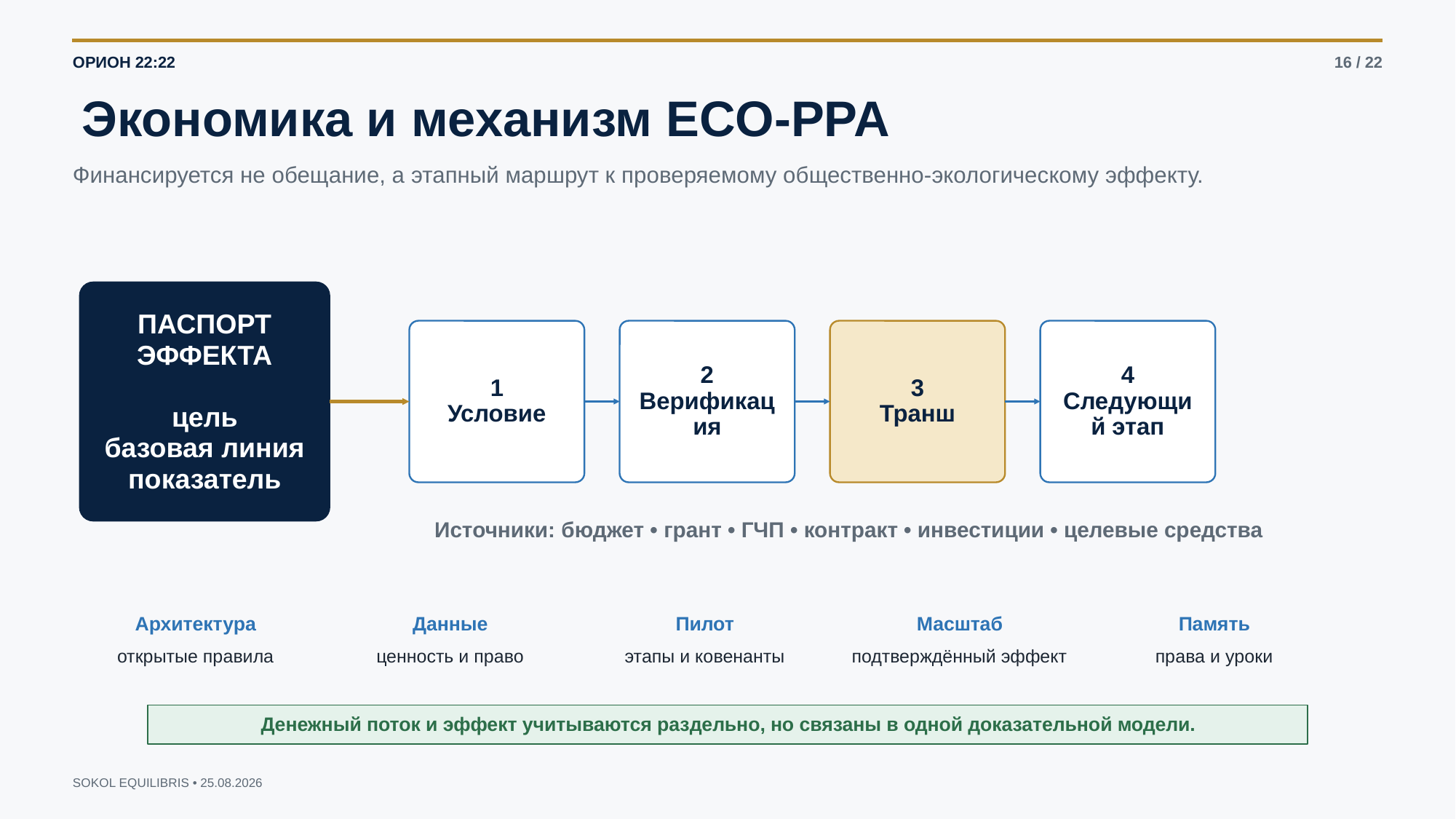

ОРИОН 22:22
16 / 22
Экономика и механизм ECO-PPA
Финансируется не обещание, а этапный маршрут к проверяемому общественно-экологическому эффекту.
ПАСПОРТ
ЭФФЕКТА

цель
базовая линия
показатель
1
Условие
2
Верификация
3
Транш
4
Следующий этап
Источники: бюджет • грант • ГЧП • контракт • инвестиции • целевые средства
Архитектура
Данные
Пилот
Масштаб
Память
открытые правила
ценность и право
этапы и ковенанты
подтверждённый эффект
права и уроки
Денежный поток и эффект учитываются раздельно, но связаны в одной доказательной модели.
SOKOL EQUILIBRIS • 25.08.2026